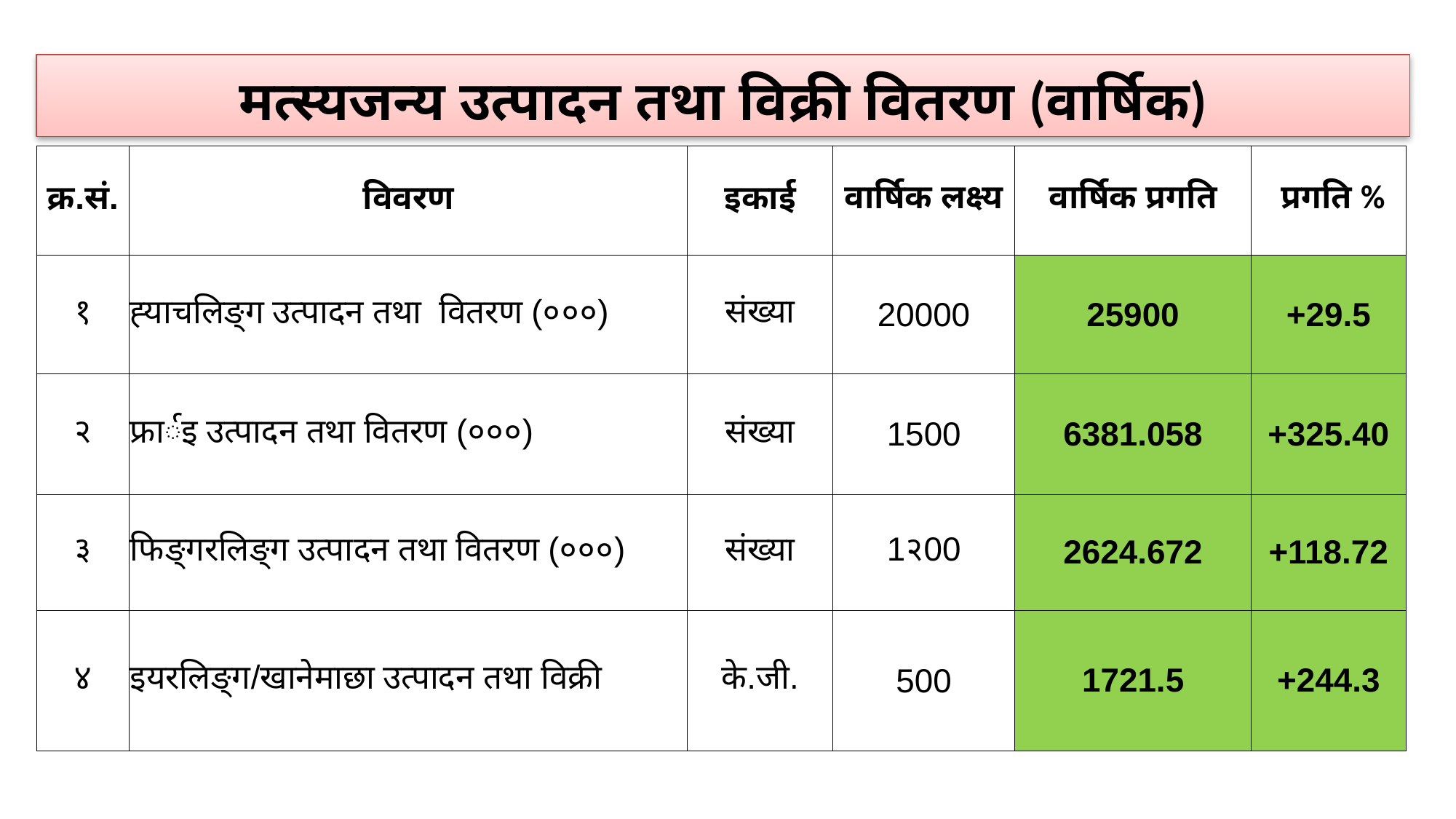

मत्स्यजन्य उत्पादन तथा विक्री वितरण (वार्षिक)
| क्र.सं. | विवरण | इकाई | वार्षिक लक्ष्य | वार्षिक प्रगति | प्रगति % |
| --- | --- | --- | --- | --- | --- |
| १ | ह्याचलिङ्ग उत्पादन तथा वितरण (०००) | संख्या | 20000 | 25900 | +29.5 |
| २ | फ्रार्इ उत्पादन तथा वितरण (०००) | संख्या | 1500 | 6381.058 | +325.40 |
| ३ | फिङ्गरलिङ्ग उत्पादन तथा वितरण (०००) | संख्या | 1२00 | 2624.672 | +118.72 |
| ४ | इयरलिङ्ग/खानेमाछा उत्पादन तथा विक्री | के.जी. | 500 | 1721.5 | +244.3 |